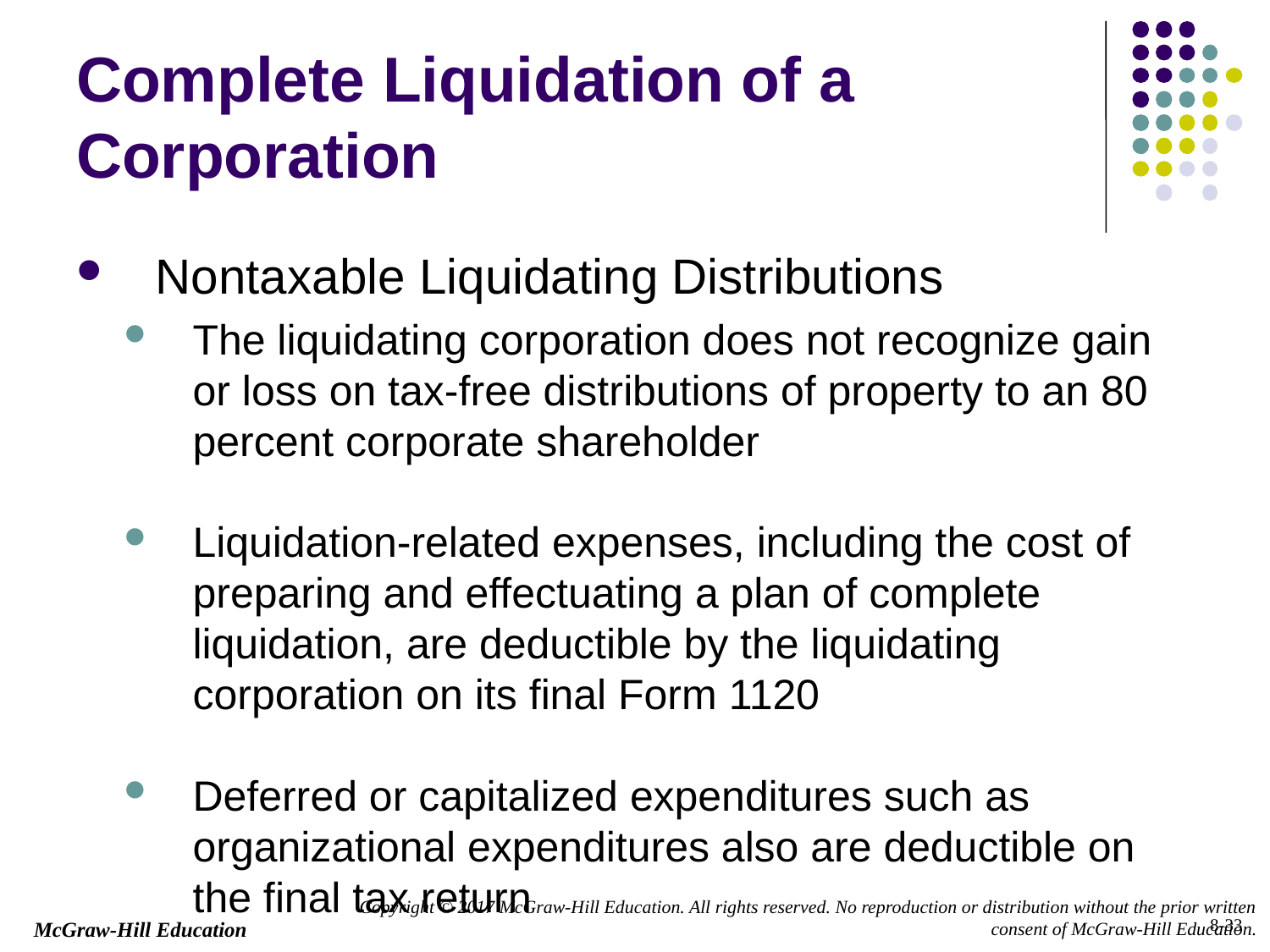

# Complete Liquidation of a Corporation
Nontaxable Liquidating Distributions
The liquidating corporation does not recognize gain or loss on tax-free distributions of property to an 80 percent corporate shareholder

Liquidation-related expenses, including the cost of preparing and effectuating a plan of complete liquidation, are deductible by the liquidating corporation on its final Form 1120

Deferred or capitalized expenditures such as organizational expenditures also are deductible on the final tax return